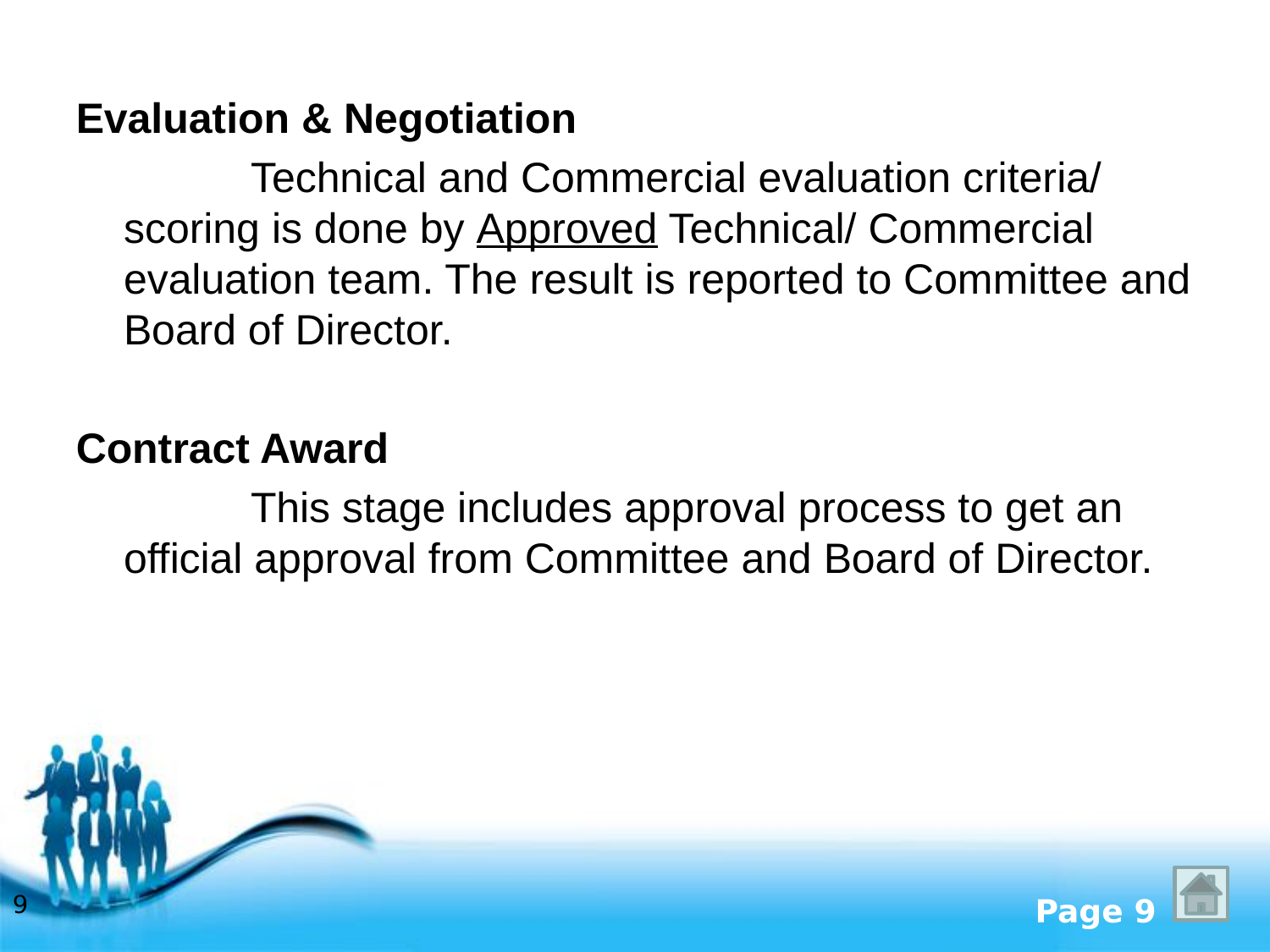

Evaluation & Negotiation
		Technical and Commercial evaluation criteria/ scoring is done by Approved Technical/ Commercial evaluation team. The result is reported to Committee and Board of Director.

Contract Award
		This stage includes approval process to get an official approval from Committee and Board of Director.

9